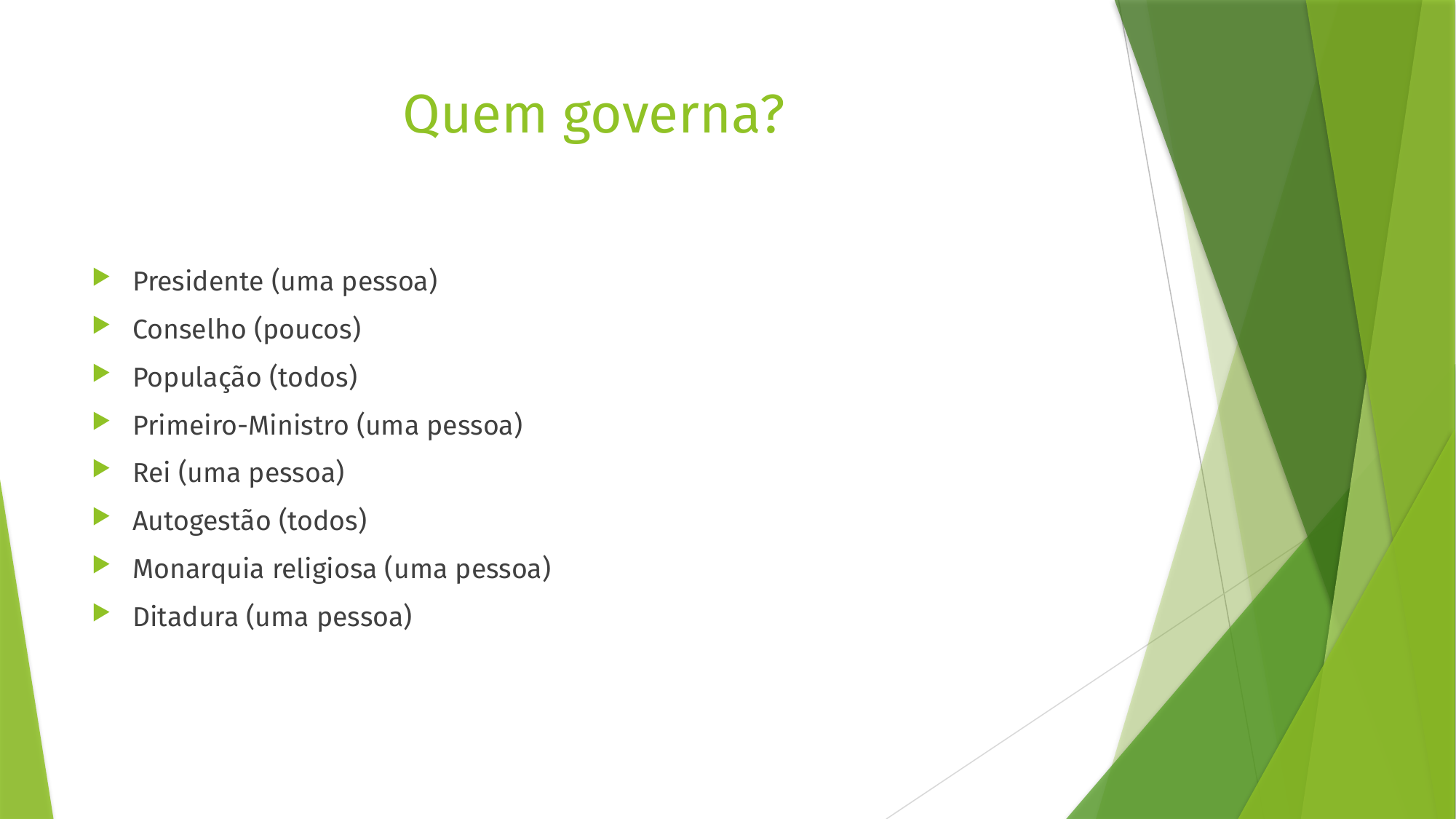

# Quem governa?
Presidente (uma pessoa)
Conselho (poucos)
População (todos)
Primeiro-Ministro (uma pessoa)
Rei (uma pessoa)
Autogestão (todos)
Monarquia religiosa (uma pessoa)
Ditadura (uma pessoa)